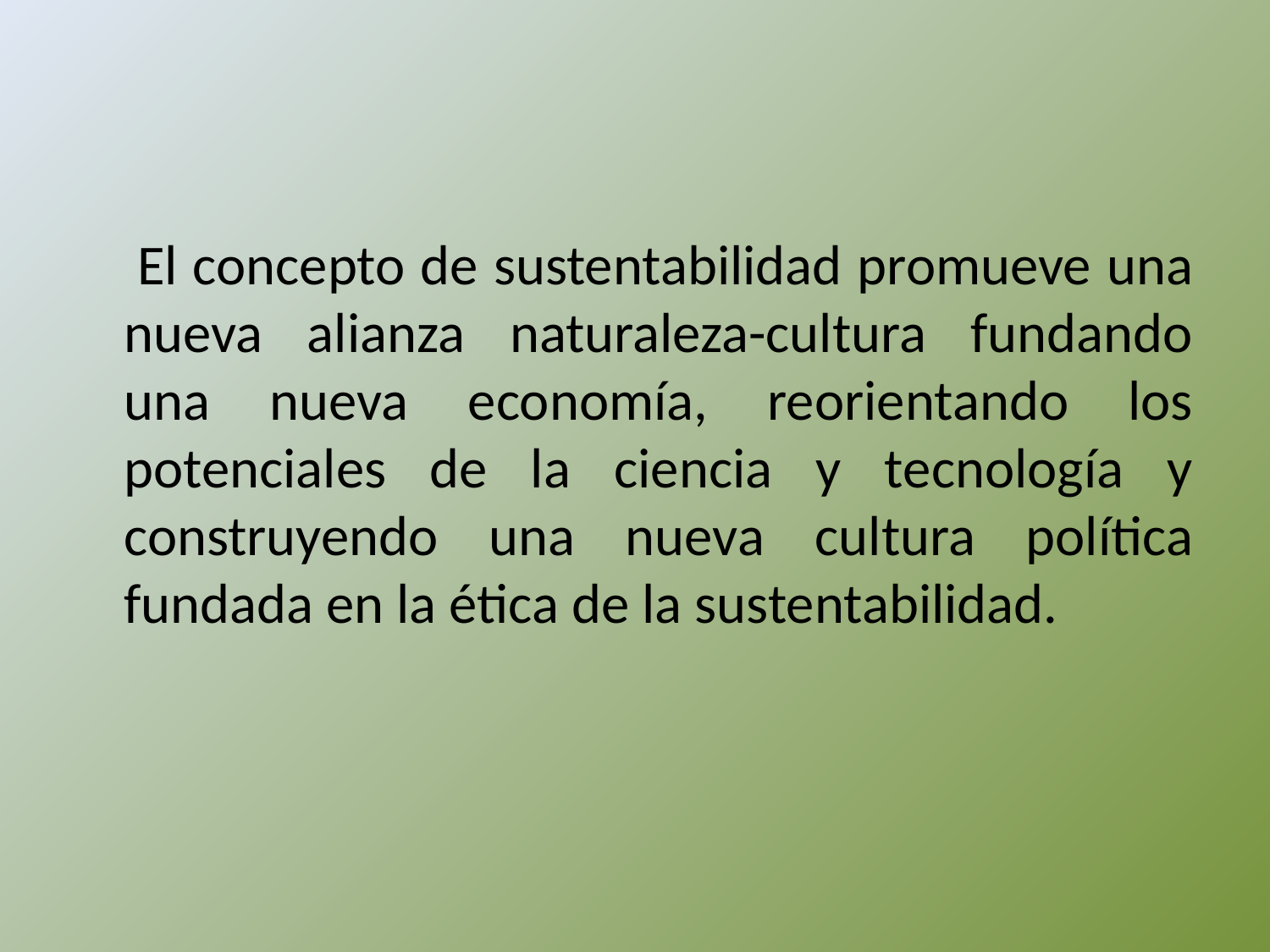

El concepto de sustentabilidad promueve una nueva alianza naturaleza-cultura fundando una nueva economía, reorientando los potenciales de la ciencia y tecnología y construyendo una nueva cultura política fundada en la ética de la sustentabilidad.